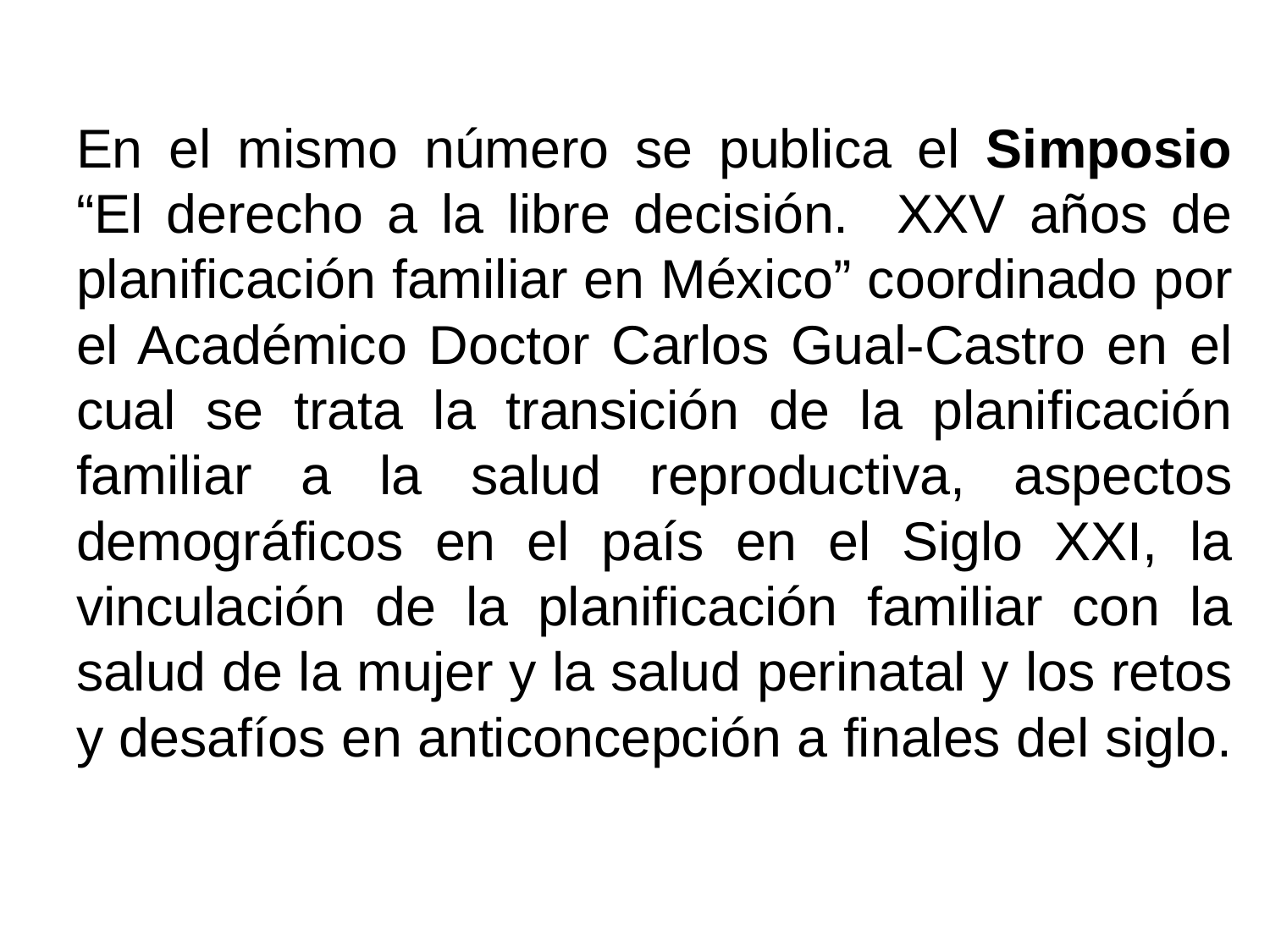

# En el mismo número se publica el Simposio “El derecho a la libre decisión.  XXV años de planificación familiar en México” coordinado por el Académico Doctor Carlos Gual-Castro en el cual se trata la transición de la planificación familiar a la salud reproductiva, aspectos demográficos en el país en el Siglo XXI, la vinculación de la planificación familiar con la salud de la mujer y la salud perinatal y los retos y desafíos en anticoncepción a finales del siglo.